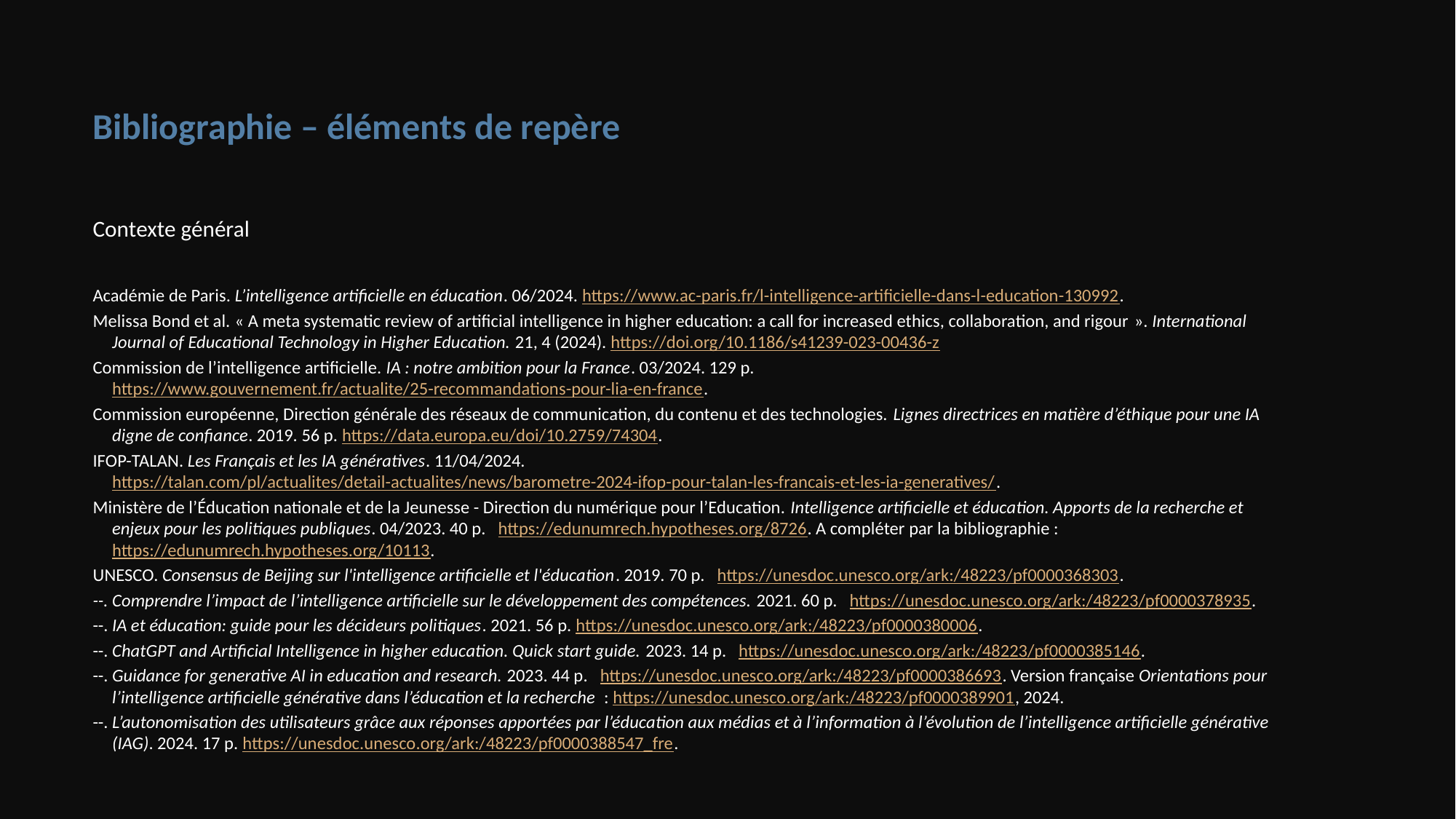

# Bibliographie – éléments de repère
Contexte général

Académie de Paris. L’intelligence artificielle en éducation. 06/2024. https://www.ac-paris.fr/l-intelligence-artificielle-dans-l-education-130992.
Melissa Bond et al. « A meta systematic review of artificial intelligence in higher education: a call for increased ethics, collaboration, and rigour ». International Journal of Educational Technology in Higher Education. 21, 4 (2024). https://doi.org/10.1186/s41239-023-00436-z
Commission de l’intelligence artificielle. IA : notre ambition pour la France. 03/2024. 129 p. https://www.gouvernement.fr/actualite/25-recommandations-pour-lia-en-france.
Commission européenne, Direction générale des réseaux de communication, du contenu et des technologies. Lignes directrices en matière d’éthique pour une IA digne de confiance. 2019. 56 p. https://data.europa.eu/doi/10.2759/74304.
IFOP-TALAN. Les Français et les IA génératives. 11/04/2024. https://talan.com/pl/actualites/detail-actualites/news/barometre-2024-ifop-pour-talan-les-francais-et-les-ia-generatives/.
Ministère de l’Éducation nationale et de la Jeunesse - Direction du numérique pour l’Education. Intelligence artificielle et éducation. Apports de la recherche et enjeux pour les politiques publiques. 04/2023. 40 p.   https://edunumrech.hypotheses.org/8726. A compléter par la bibliographie : https://edunumrech.hypotheses.org/10113.
UNESCO. Consensus de Beijing sur l'intelligence artificielle et l'éducation. 2019. 70 p.   https://unesdoc.unesco.org/ark:/48223/pf0000368303.
--. Comprendre l’impact de l’intelligence artificielle sur le développement des compétences. 2021. 60 p.   https://unesdoc.unesco.org/ark:/48223/pf0000378935.
--. IA et éducation: guide pour les décideurs politiques. 2021. 56 p. https://unesdoc.unesco.org/ark:/48223/pf0000380006.
--. ChatGPT and Artificial Intelligence in higher education. Quick start guide. 2023. 14 p.   https://unesdoc.unesco.org/ark:/48223/pf0000385146.
--. Guidance for generative AI in education and research. 2023. 44 p.   https://unesdoc.unesco.org/ark:/48223/pf0000386693. Version française Orientations pour l’intelligence artificielle générative dans l’éducation et la recherche  : https://unesdoc.unesco.org/ark:/48223/pf0000389901, 2024.
--. L’autonomisation des utilisateurs grâce aux réponses apportées par l’éducation aux médias et à l’information à l’évolution de l’intelligence artificielle générative (IAG). 2024. 17 p. https://unesdoc.unesco.org/ark:/48223/pf0000388547_fre.